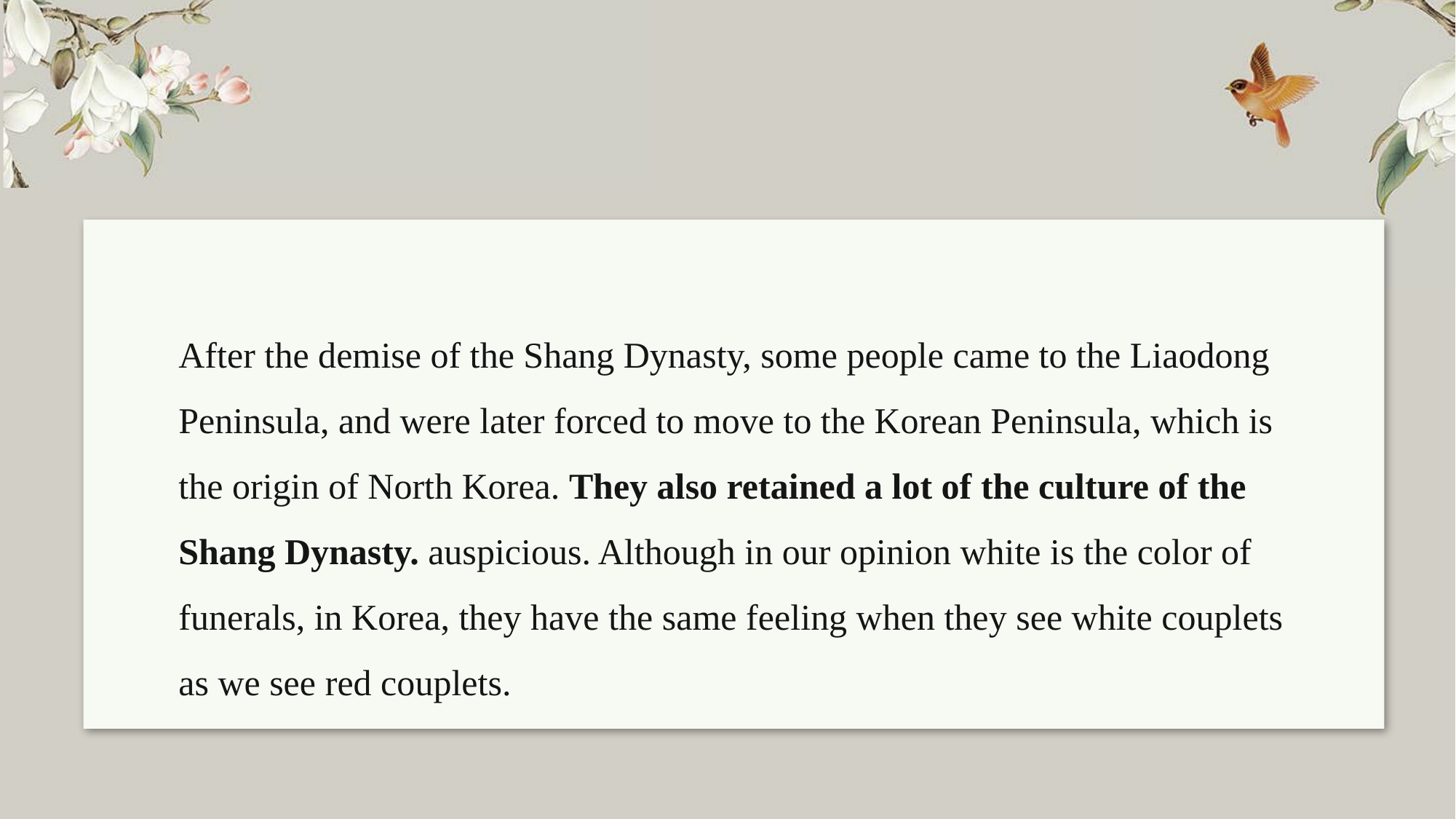

After the demise of the Shang Dynasty, some people came to the Liaodong Peninsula, and were later forced to move to the Korean Peninsula, which is the origin of North Korea. They also retained a lot of the culture of the Shang Dynasty. auspicious. Although in our opinion white is the color of funerals, in Korea, they have the same feeling when they see white couplets as we see red couplets.